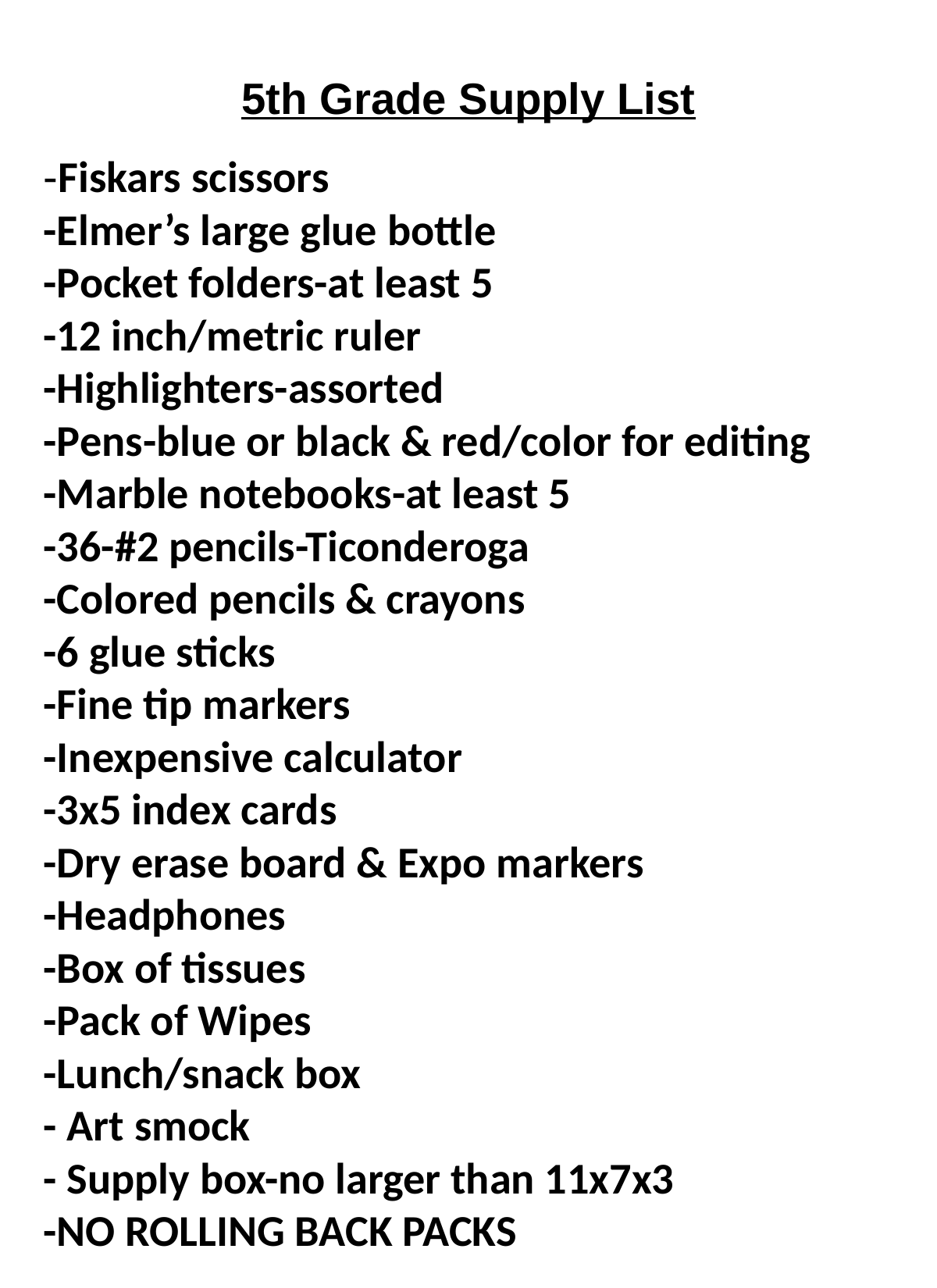

# 5th Grade Supply List
-Fiskars scissors
-Elmer’s large glue bottle
-Pocket folders-at least 5
-12 inch/metric ruler
-Highlighters-assorted
-Pens-blue or black & red/color for editing
-Marble notebooks-at least 5
-36-#2 pencils-Ticonderoga
-Colored pencils & crayons
-6 glue sticks
-Fine tip markers
-Inexpensive calculator
-3x5 index cards
-Dry erase board & Expo markers
-Headphones
-Box of tissues
-Pack of Wipes
-Lunch/snack box
- Art smock
- Supply box-no larger than 11x7x3
-NO ROLLING BACK PACKS